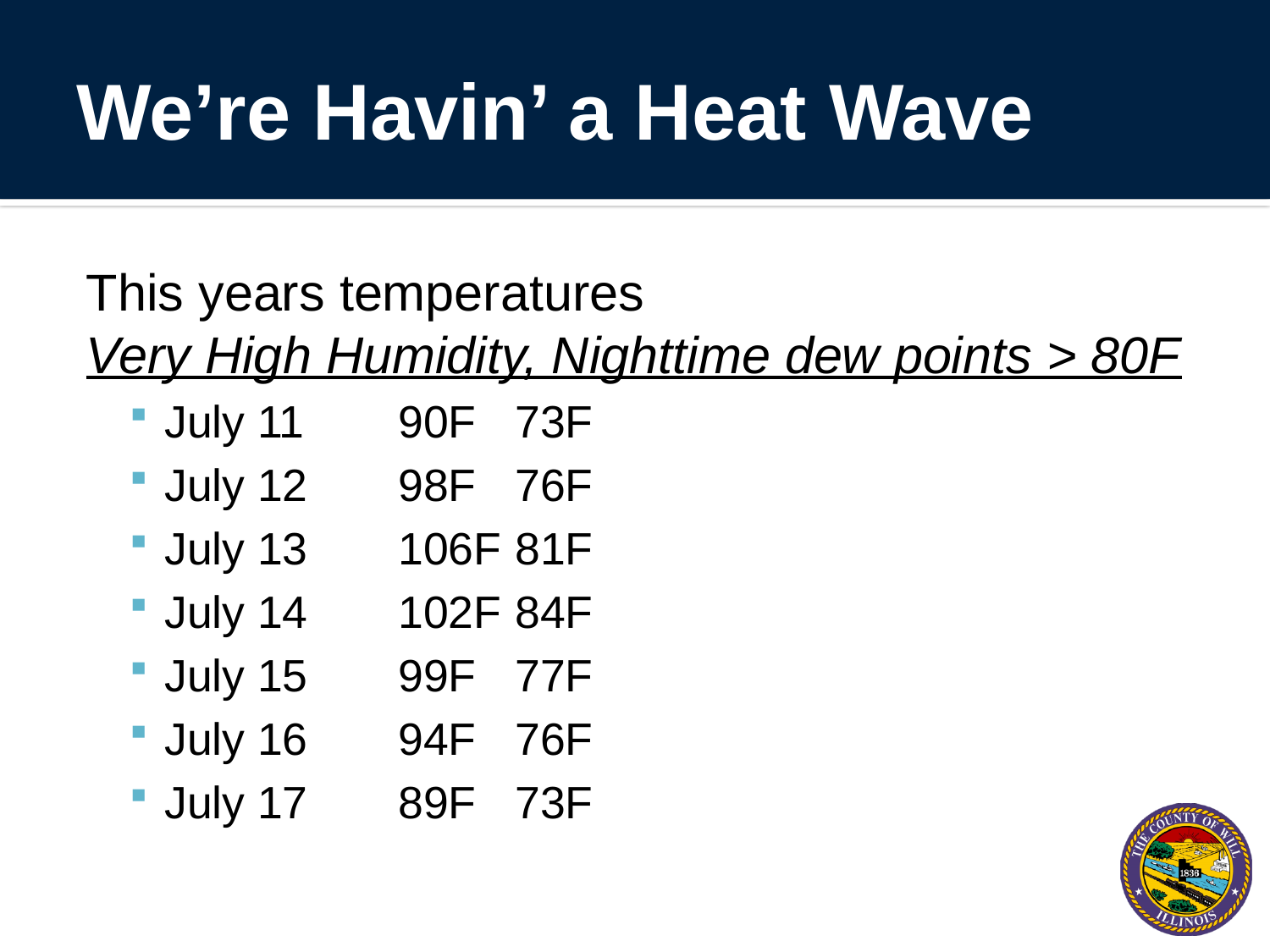

# We’re Havin’ a Heat Wave
This years temperatures
Very High Humidity, Nighttime dew points > 80F
July 11	90F	73F
July 12	98F	76F
July 13	106F	81F
July 14	102F	84F
July 15	99F	77F
July 16	94F	76F
July 17	89F	73F